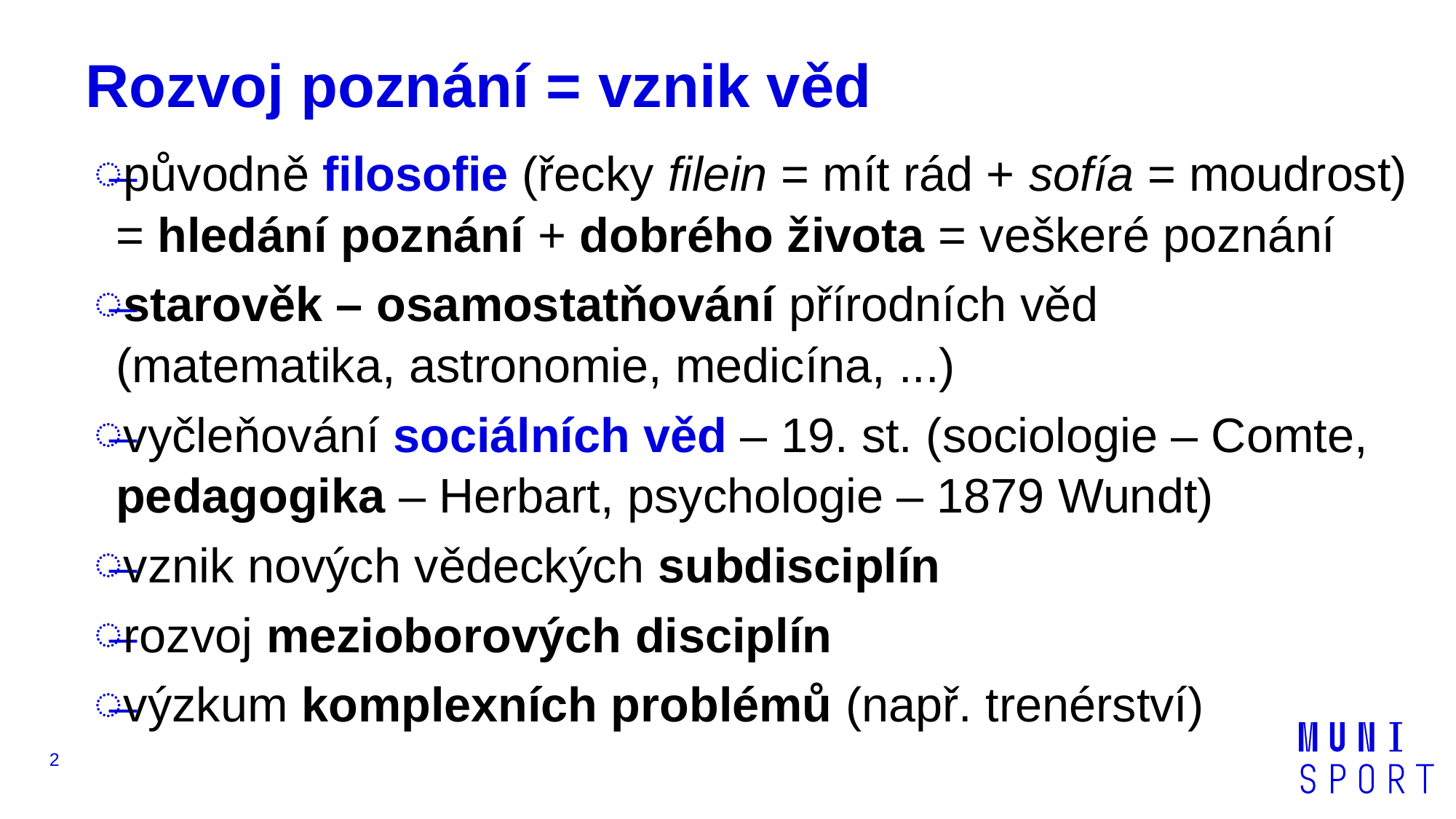

# Rozvoj poznání = vznik věd
původně filosofie (řecky filein = mít rád + sofía = moudrost) = hledání poznání + dobrého života = veškeré poznání
starověk – osamostatňování přírodních věd
(matematika, astronomie, medicína, ...)
vyčleňování sociálních věd – 19. st. (sociologie – Comte, pedagogika – Herbart, psychologie – 1879 Wundt)
vznik nových vědeckých subdisciplín
rozvoj mezioborových disciplín
výzkum komplexních problémů (např. trenérství)
2